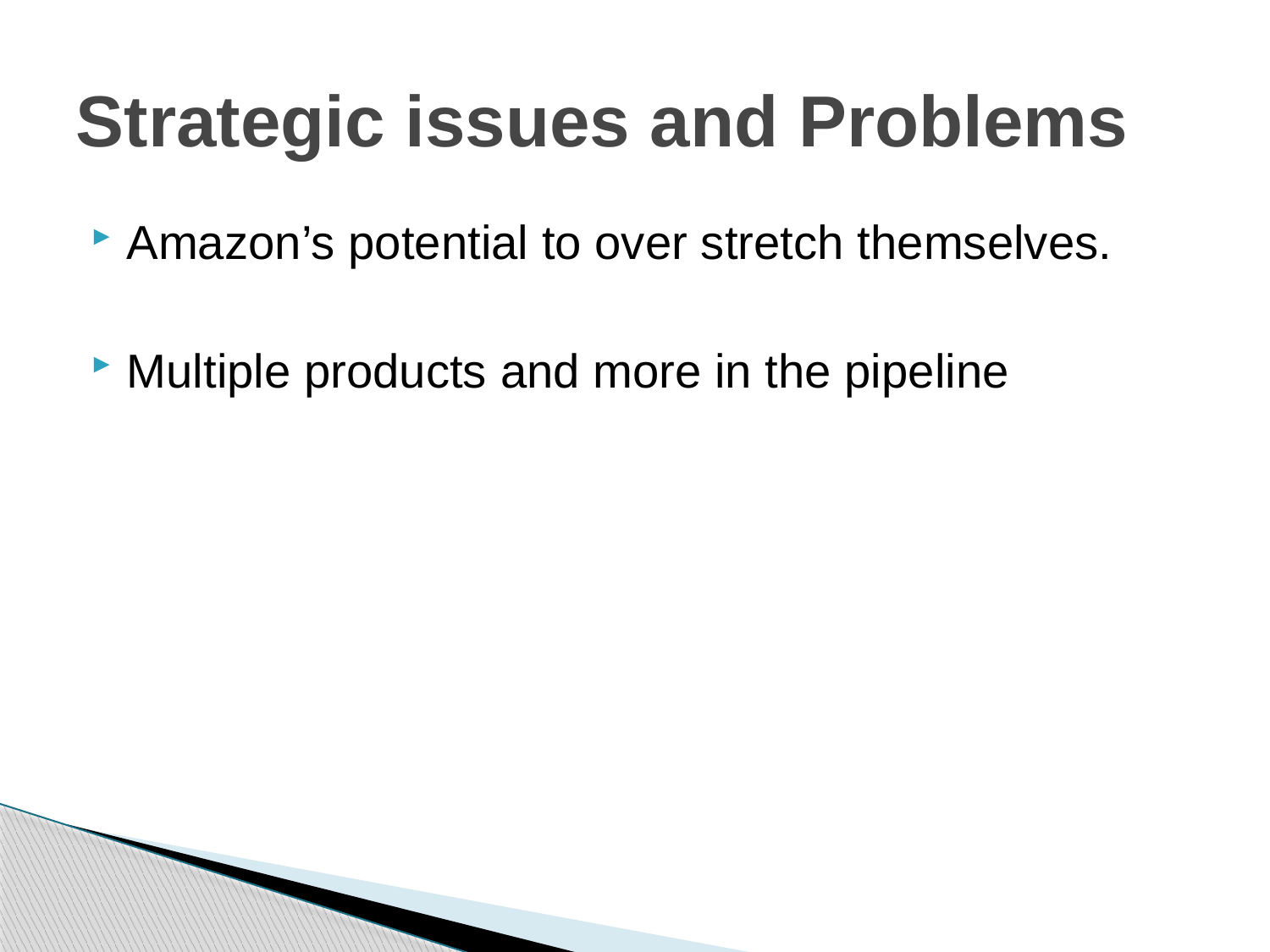

# Strategic issues and Problems
Amazon’s potential to over stretch themselves.

Multiple products and more in the pipeline